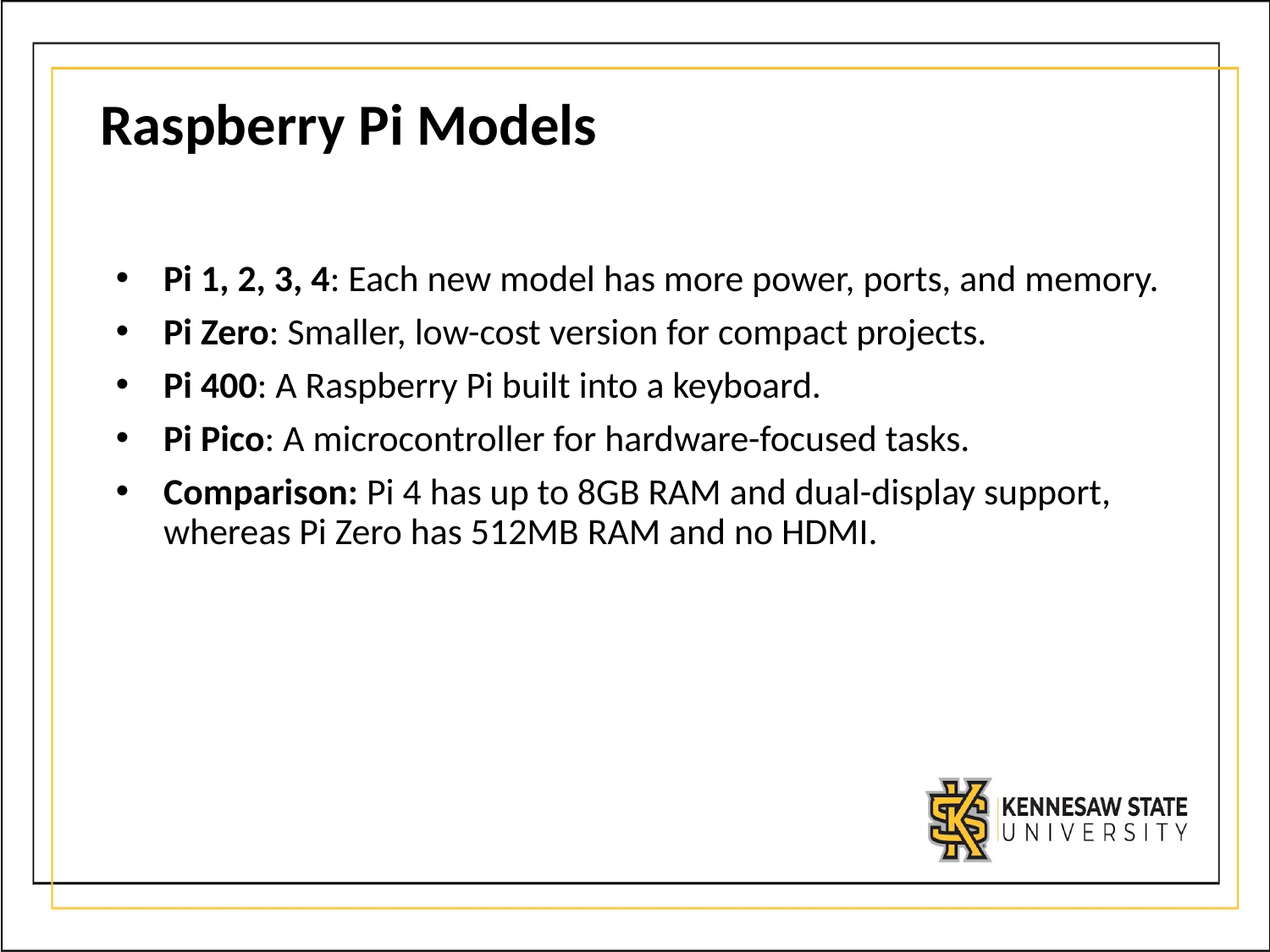

# Raspberry Pi Models
Pi 1, 2, 3, 4: Each new model has more power, ports, and memory.
Pi Zero: Smaller, low-cost version for compact projects.
Pi 400: A Raspberry Pi built into a keyboard.
Pi Pico: A microcontroller for hardware-focused tasks.
Comparison: Pi 4 has up to 8GB RAM and dual-display support, whereas Pi Zero has 512MB RAM and no HDMI.